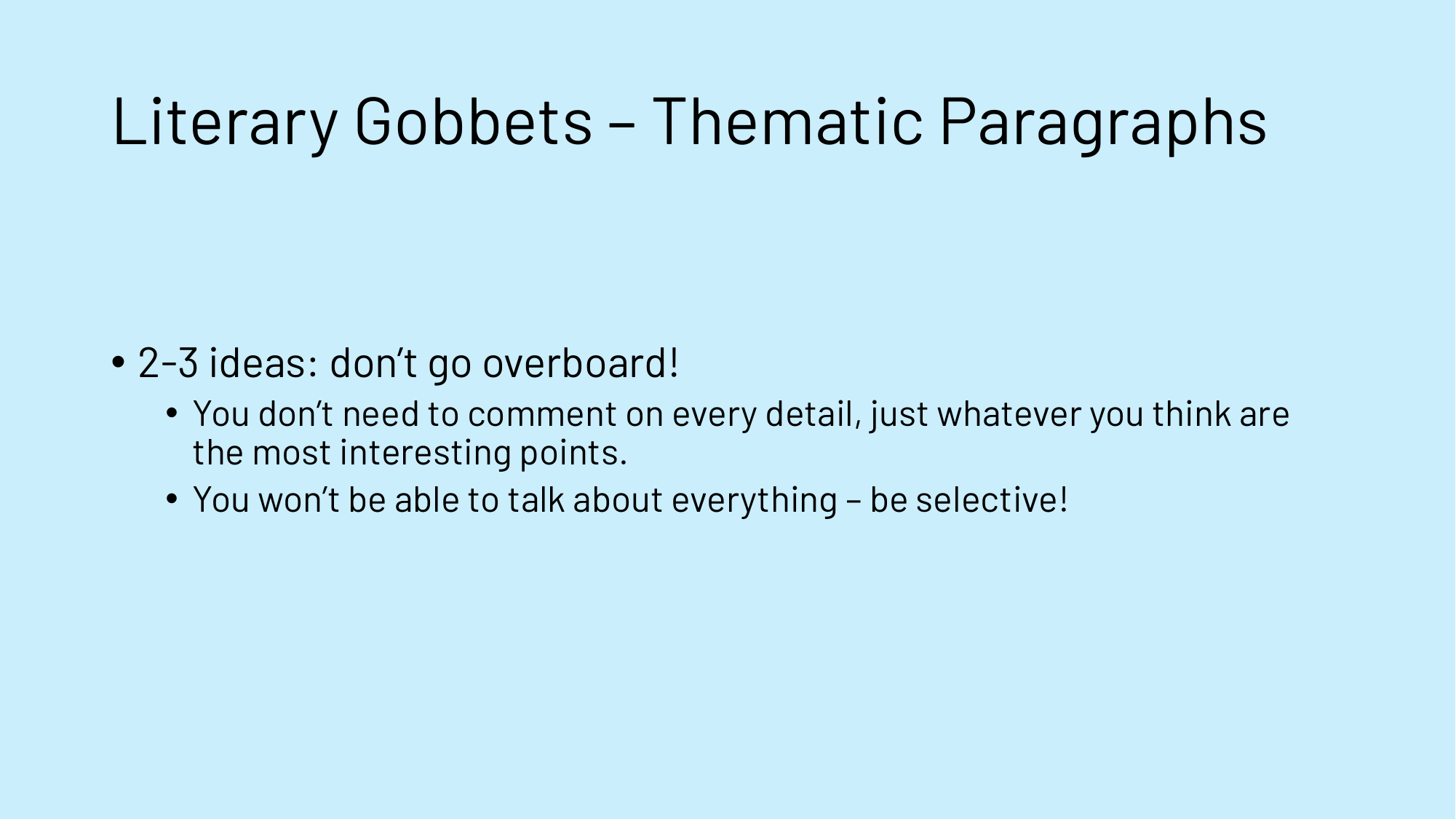

# Literary Gobbets – Thematic Paragraphs

2-3 ideas: don’t go overboard!
You don’t need to comment on every detail, just whatever you think are the most interesting points.
You won’t be able to talk about everything – be selective!